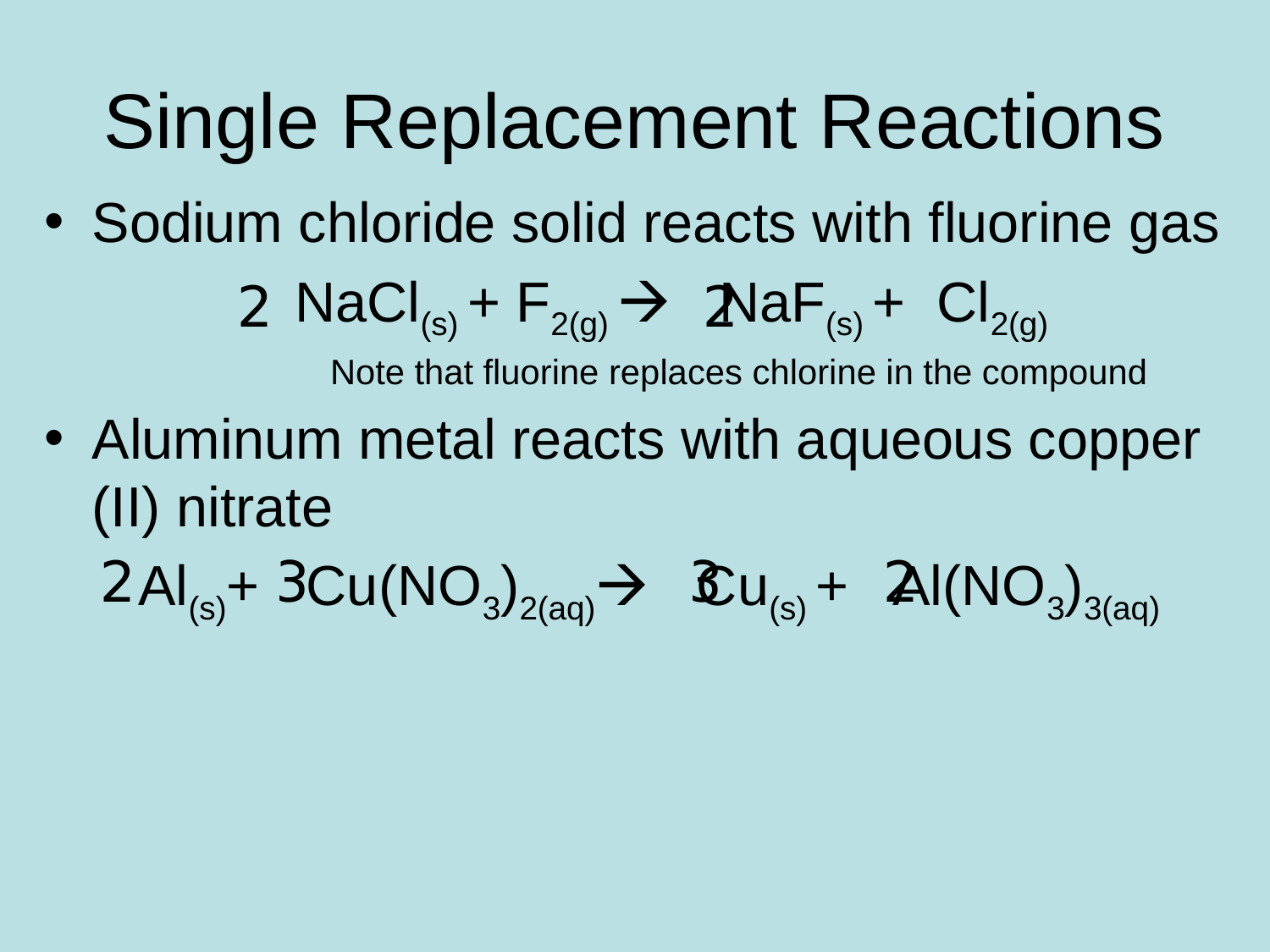

# Single Replacement Reactions
Sodium chloride solid reacts with fluorine gas
                NaCl(s) + F2(g) 🡪   NaF(s) +  Cl2(g)
		Note that fluorine replaces chlorine in the compound
Aluminum metal reacts with aqueous copper (II) nitrate
      Al(s)+   Cu(NO3)2(aq)🡪   Cu(s) +   Al(NO3)3(aq)
2
2
2
3
3
2